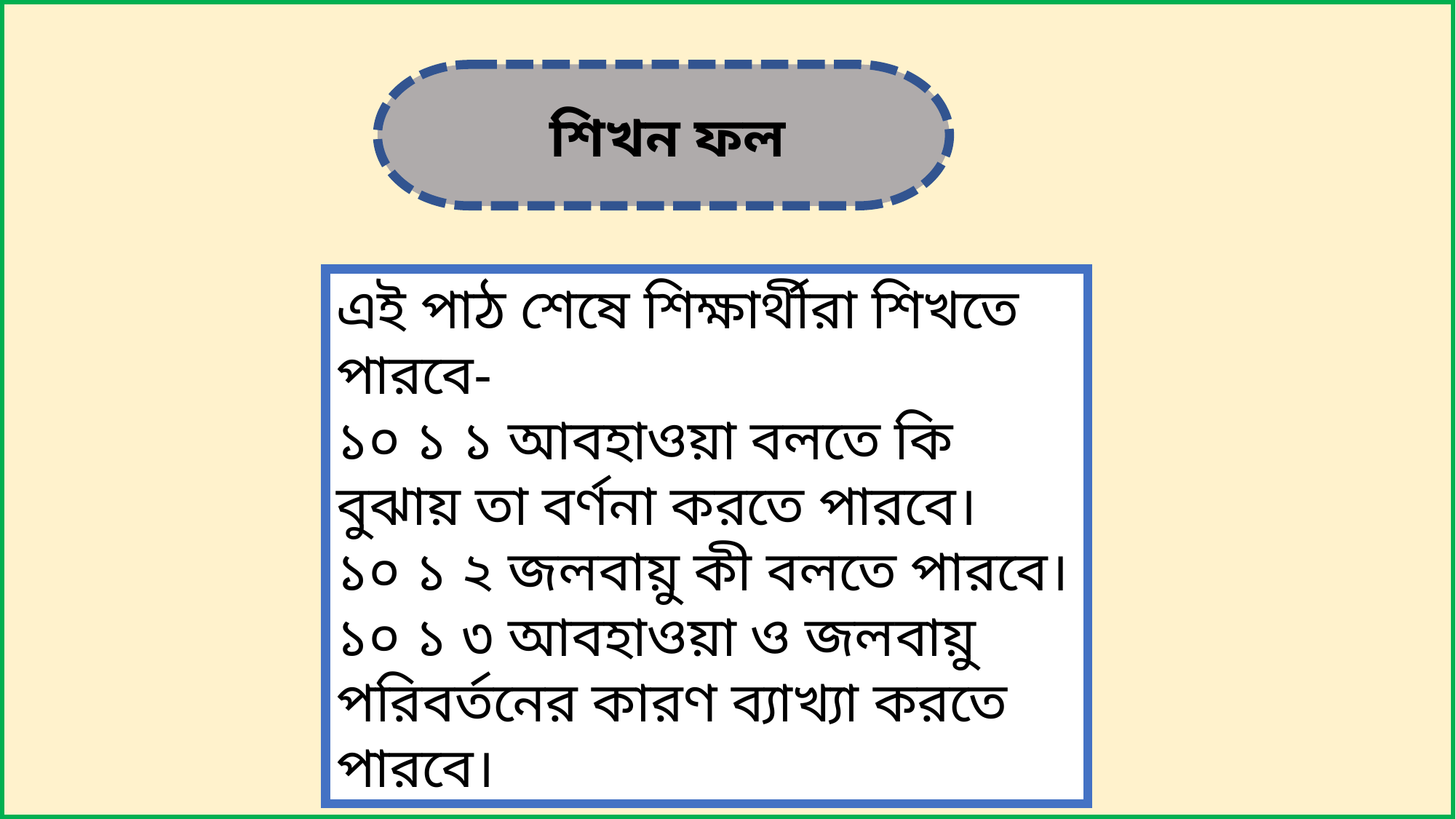

শিখন ফল
এই পাঠ শেষে শিক্ষার্থীরা শিখতে পারবে-
১০ ১ ১ আবহাওয়া বলতে কি বুঝায় তা বর্ণনা করতে পারবে।
১০ ১ ২ জলবায়ু কী বলতে পারবে।
১০ ১ ৩ আবহাওয়া ও জলবায়ু পরিবর্তনের কারণ ব্যাখ্যা করতে পারবে।